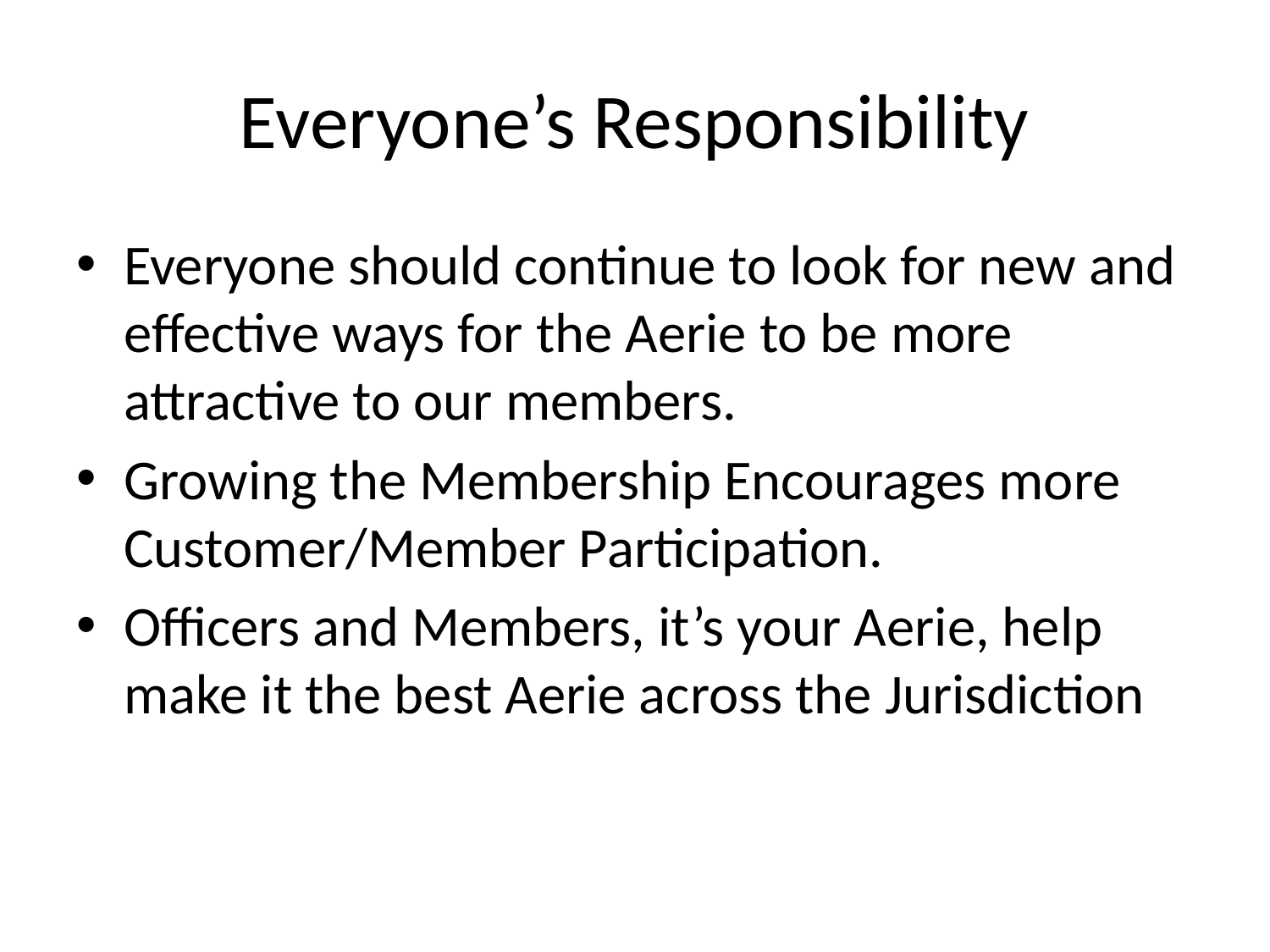

# Everyone’s Responsibility
Everyone should continue to look for new and effective ways for the Aerie to be more attractive to our members.
Growing the Membership Encourages more Customer/Member Participation.
Officers and Members, it’s your Aerie, help make it the best Aerie across the Jurisdiction